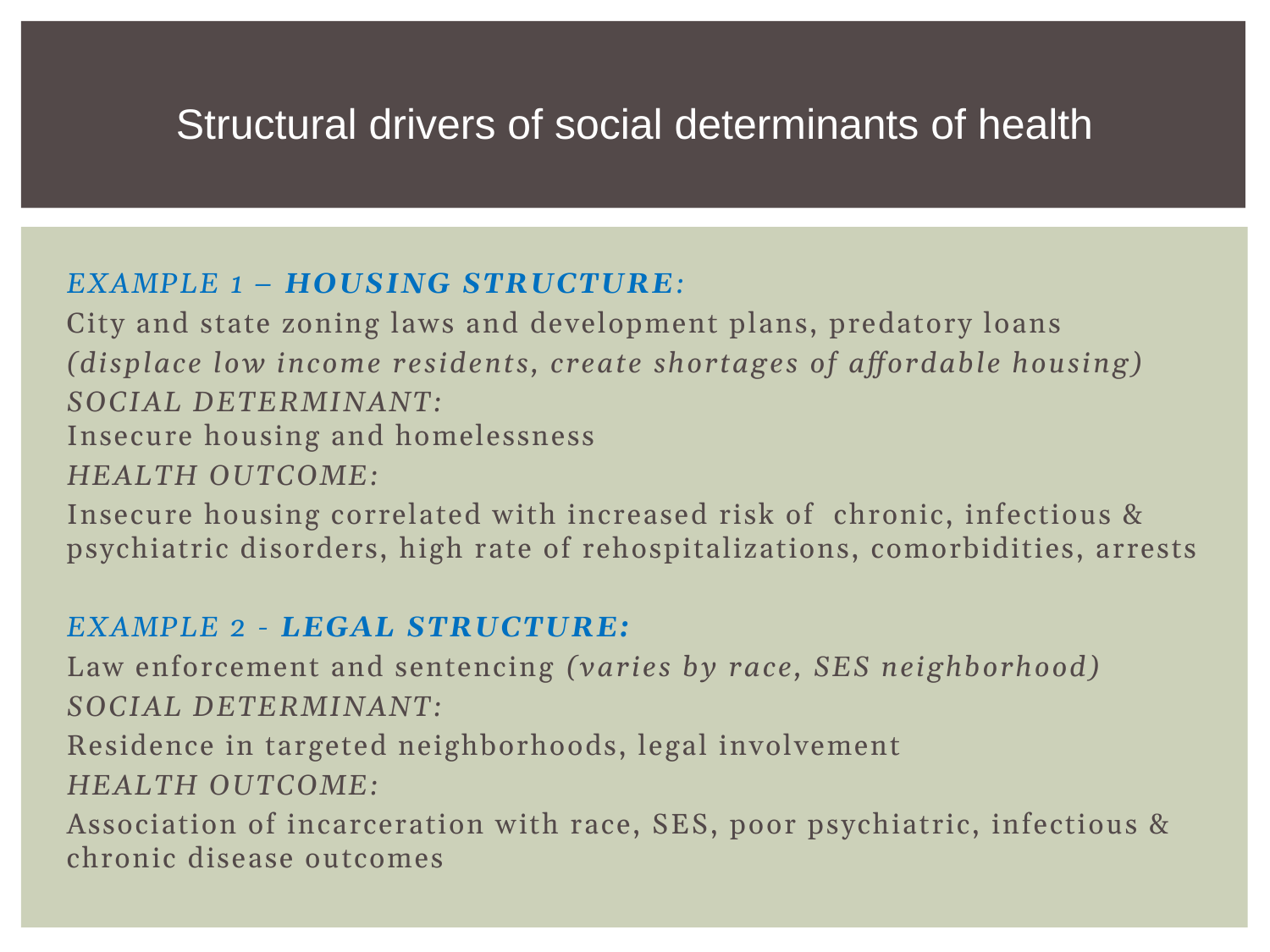

#
Structural drivers of social determinants of health
EXAMPLE 1 – HOUSING STRUCTURE:
City and state zoning laws and development plans, predatory loans
(displace low income residents, create shortages of affordable housing)
SOCIAL DETERMINANT:
Insecure housing and homelessness
HEALTH OUTCOME:
Insecure housing correlated with increased risk of  chronic, infectious & psychiatric disorders, high rate of rehospitalizations, comorbidities, arrests

EXAMPLE 2 - LEGAL STRUCTURE:
Law enforcement and sentencing (varies by race, SES neighborhood)
SOCIAL DETERMINANT:
Residence in targeted neighborhoods, legal involvement
HEALTH OUTCOME:
Association of incarceration with race, SES, poor psychiatric, infectious & chronic disease outcomes